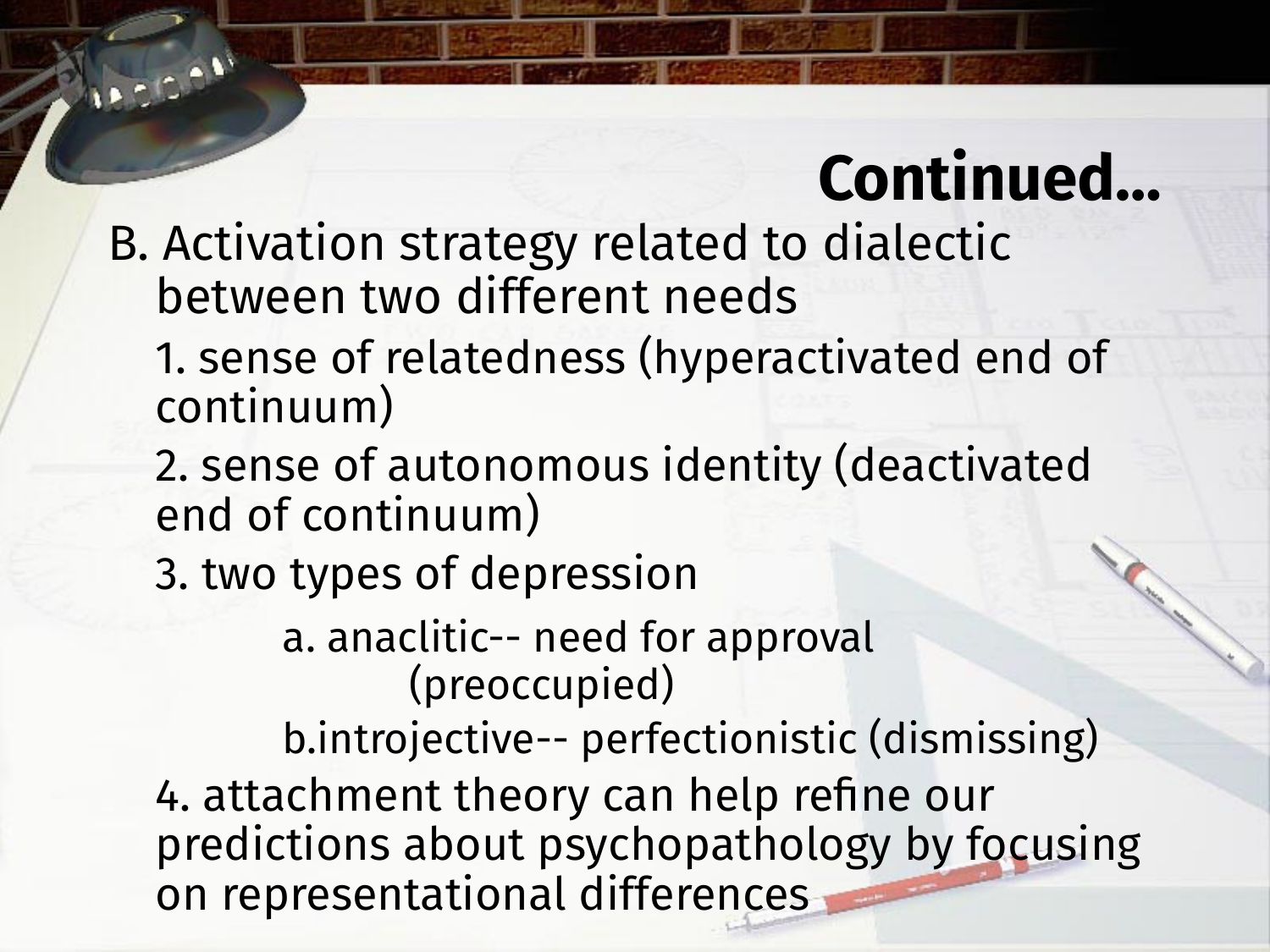

# Continued…
B. Activation strategy related to dialectic between two different needs
	1. sense of relatedness (hyperactivated end of continuum)
	2. sense of autonomous identity (deactivated end of continuum)
	3. two types of depression
		a. anaclitic-- need for approval 				(preoccupied)
		b.introjective-- perfectionistic (dismissing)
	4. attachment theory can help refine our predictions about psychopathology by focusing on representational differences